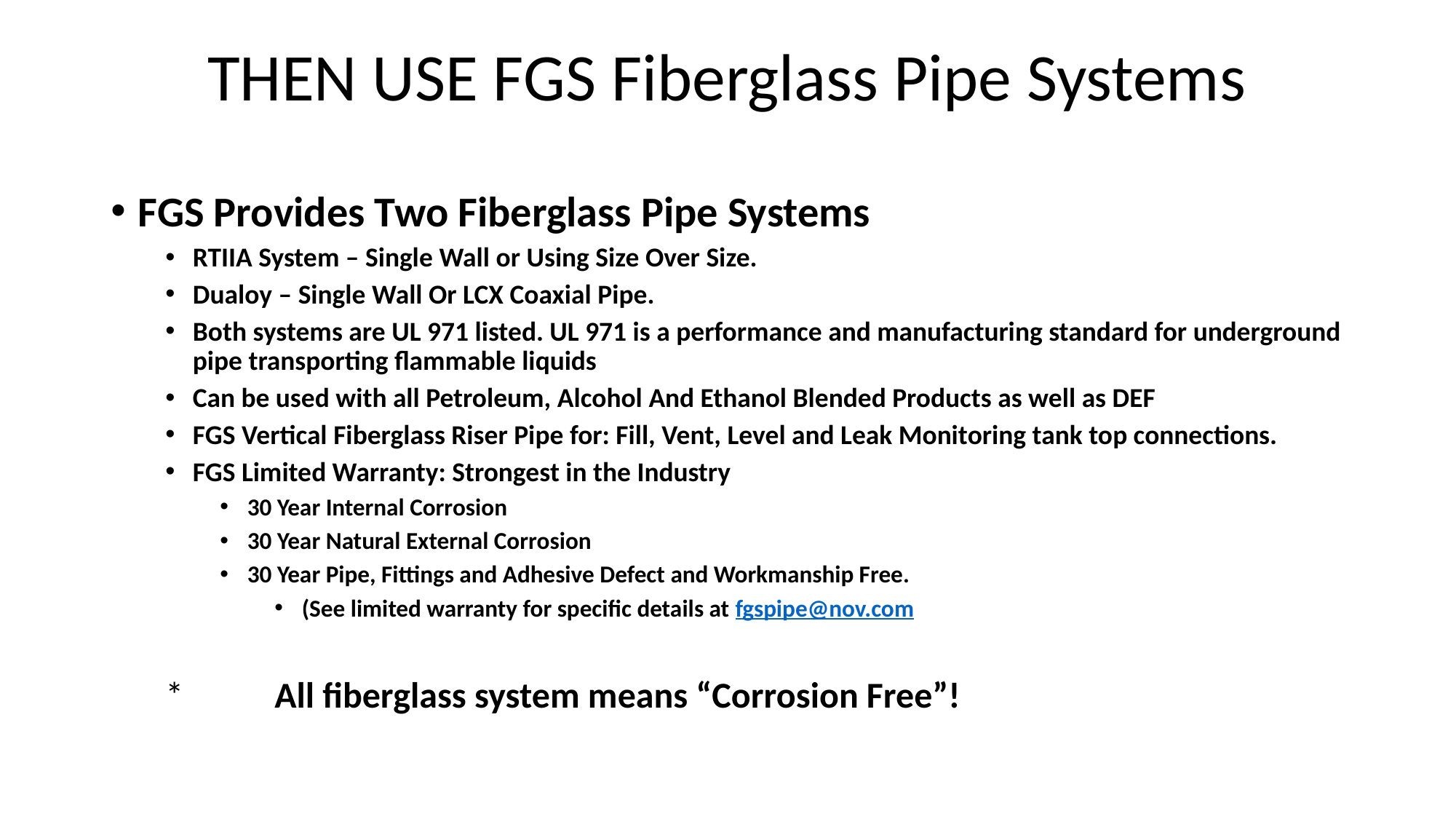

# THEN USE FGS Fiberglass Pipe Systems
FGS Provides Two Fiberglass Pipe Systems
RTIIA System – Single Wall or Using Size Over Size.
Dualoy – Single Wall Or LCX Coaxial Pipe.
Both systems are UL 971 listed. UL 971 is a performance and manufacturing standard for underground pipe transporting flammable liquids
Can be used with all Petroleum, Alcohol And Ethanol Blended Products as well as DEF
FGS Vertical Fiberglass Riser Pipe for: Fill, Vent, Level and Leak Monitoring tank top connections.
FGS Limited Warranty: Strongest in the Industry
30 Year Internal Corrosion
30 Year Natural External Corrosion
30 Year Pipe, Fittings and Adhesive Defect and Workmanship Free.
(See limited warranty for specific details at fgspipe@nov.com

*	All fiberglass system means “Corrosion Free”!